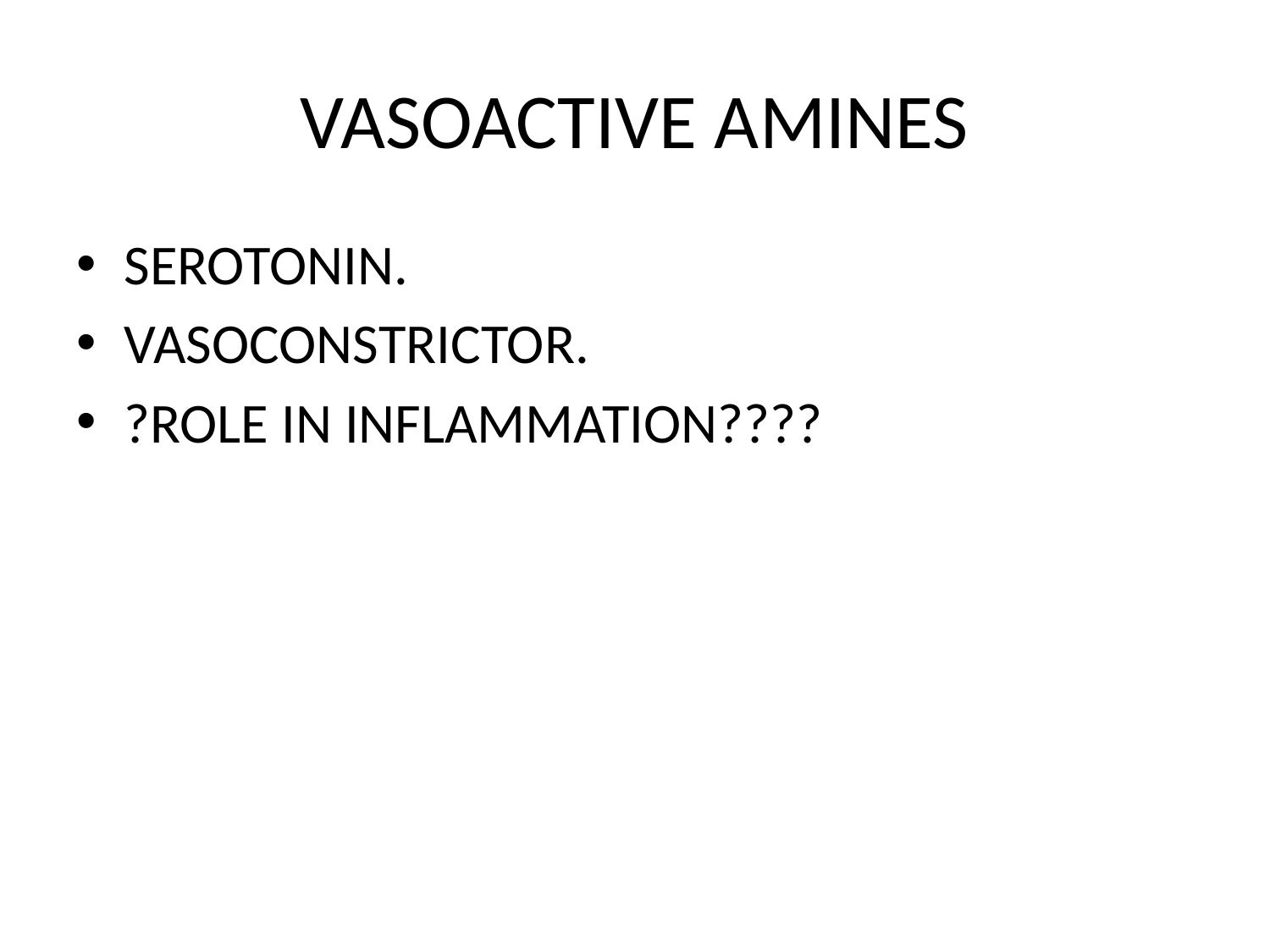

# VASOACTIVE AMINES
SEROTONIN.
VASOCONSTRICTOR.
?ROLE IN INFLAMMATION????